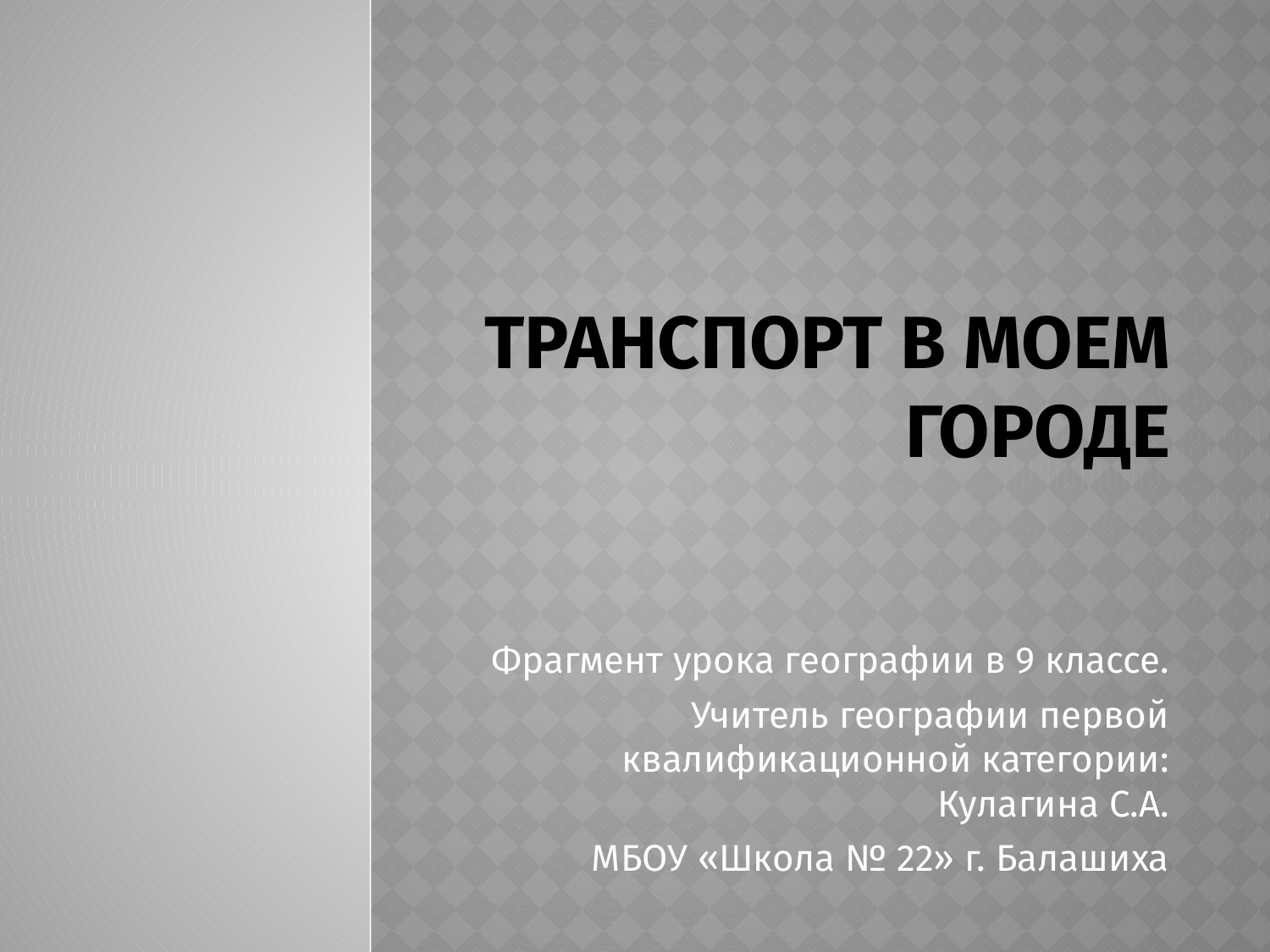

# Транспорт в моем городе
Фрагмент урока географии в 9 классе.
Учитель географии первой квалификационной категории: Кулагина С.А.
МБОУ «Школа № 22» г. Балашиха